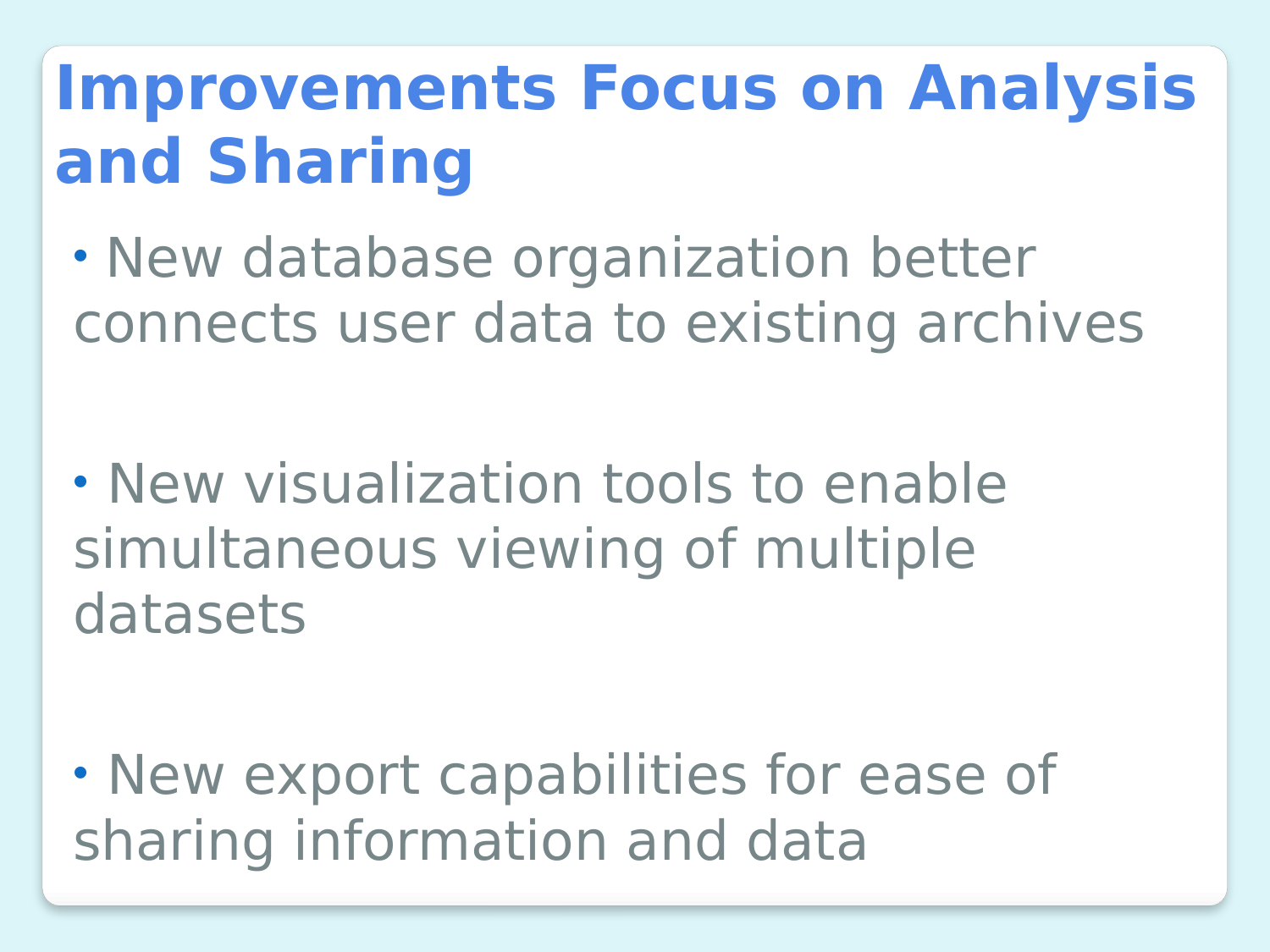

Improvements Focus on Analysis and Sharing
 New database organization better connects user data to existing archives
 New visualization tools to enable simultaneous viewing of multiple datasets
 New export capabilities for ease of sharing information and data